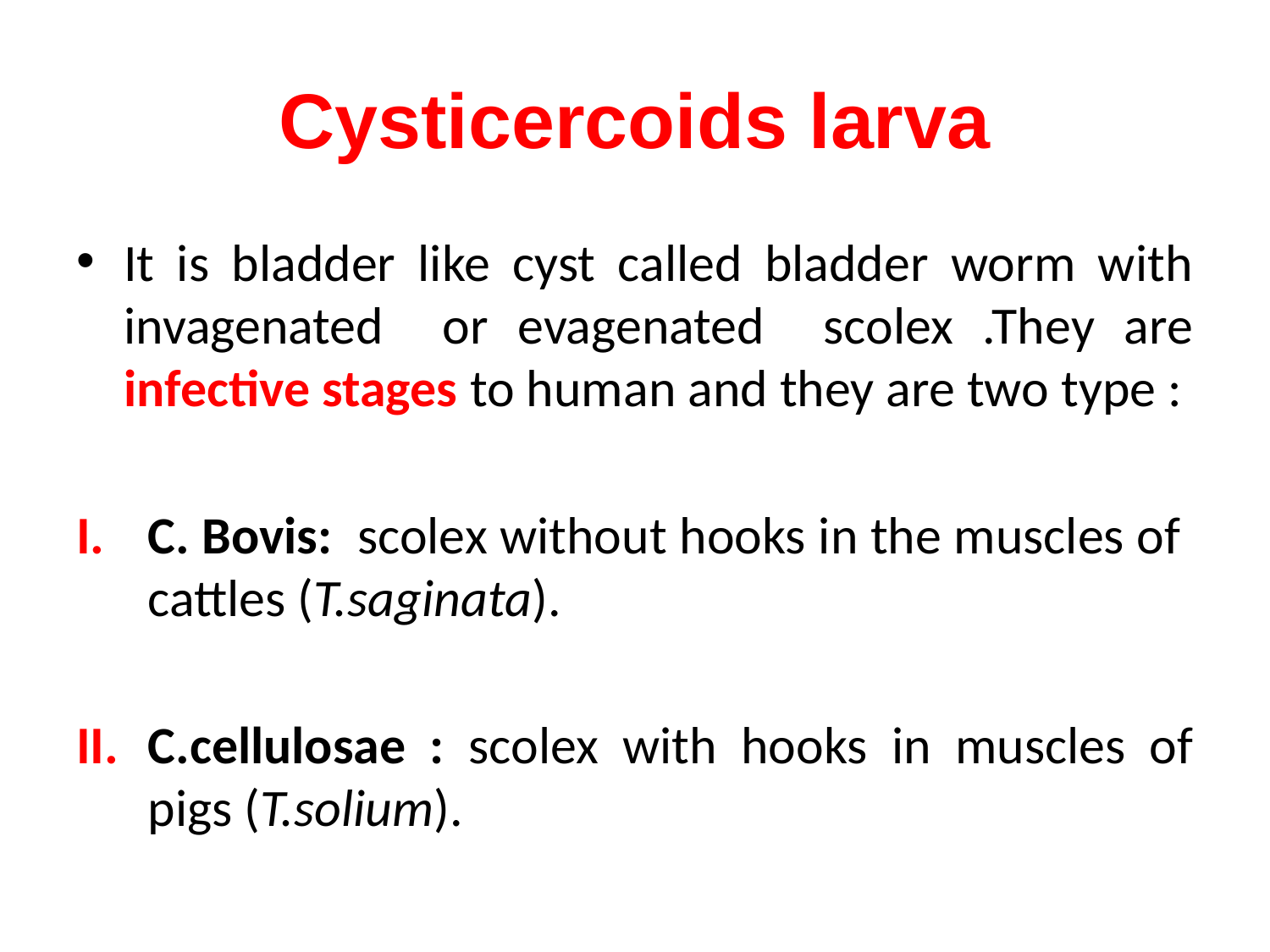

# Cysticercoids larva
It is bladder like cyst called bladder worm with invagenated  or evagenated  scolex .They are infective stages to human and they are two type :

C. Bovis:  scolex without hooks in the muscles of  cattles (T.saginata).

C.cellulosae : scolex with hooks in muscles of pigs (T.solium).